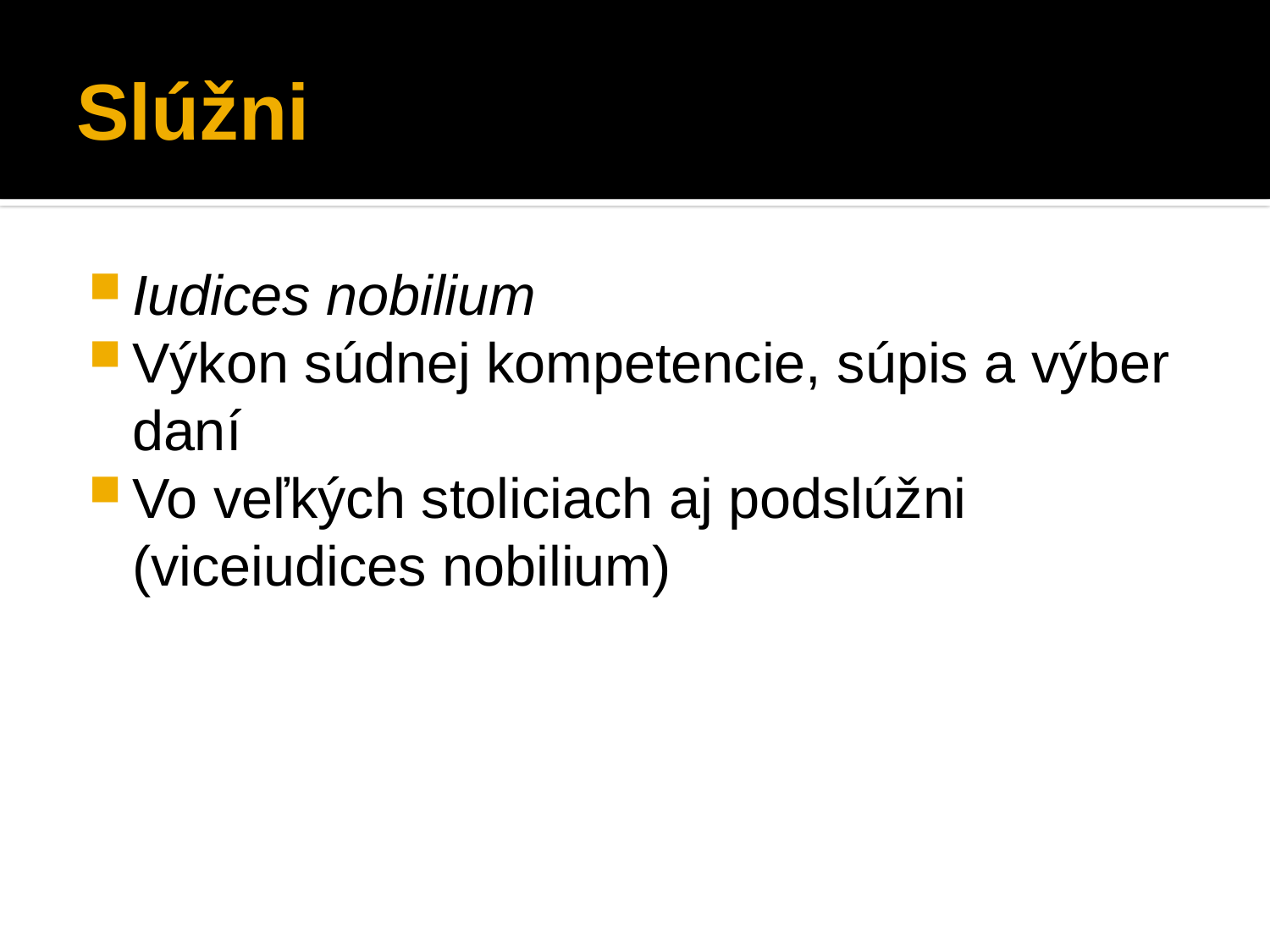

# Slúžni
Iudices nobilium
Výkon súdnej kompetencie, súpis a výber daní
Vo veľkých stoliciach aj podslúžni (viceiudices nobilium)